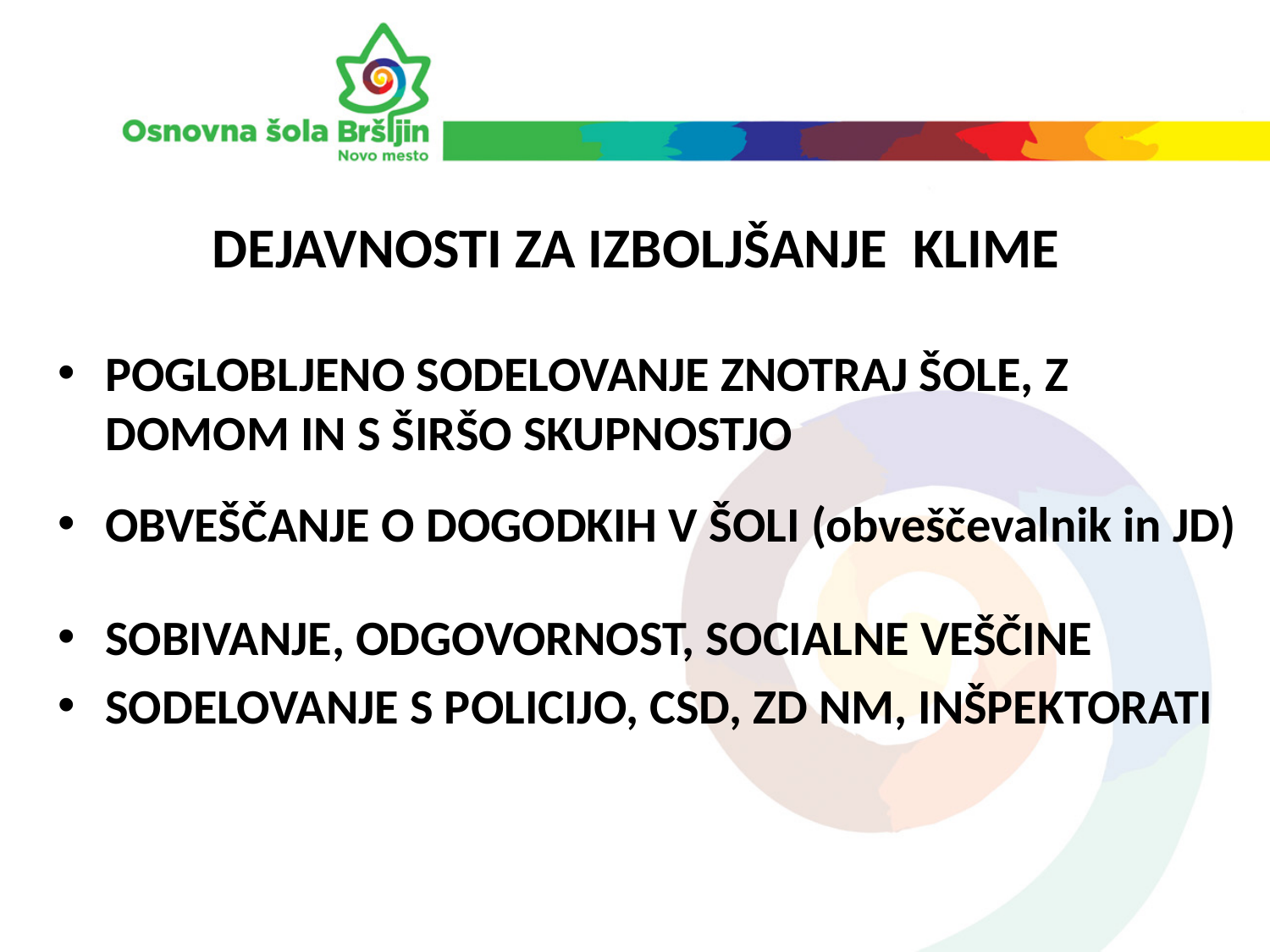

# DEJAVNOSTI ZA IZBOLJŠANJE  KLIME
POGLOBLJENO SODELOVANJE ZNOTRAJ ŠOLE, Z DOMOM IN S ŠIRŠO SKUPNOSTJO

OBVEŠČANJE O DOGODKIH V ŠOLI (obveščevalnik in JD)

SOBIVANJE, ODGOVORNOST, SOCIALNE VEŠČINE
SODELOVANJE S POLICIJO, CSD, ZD NM, INŠPEKTORATI